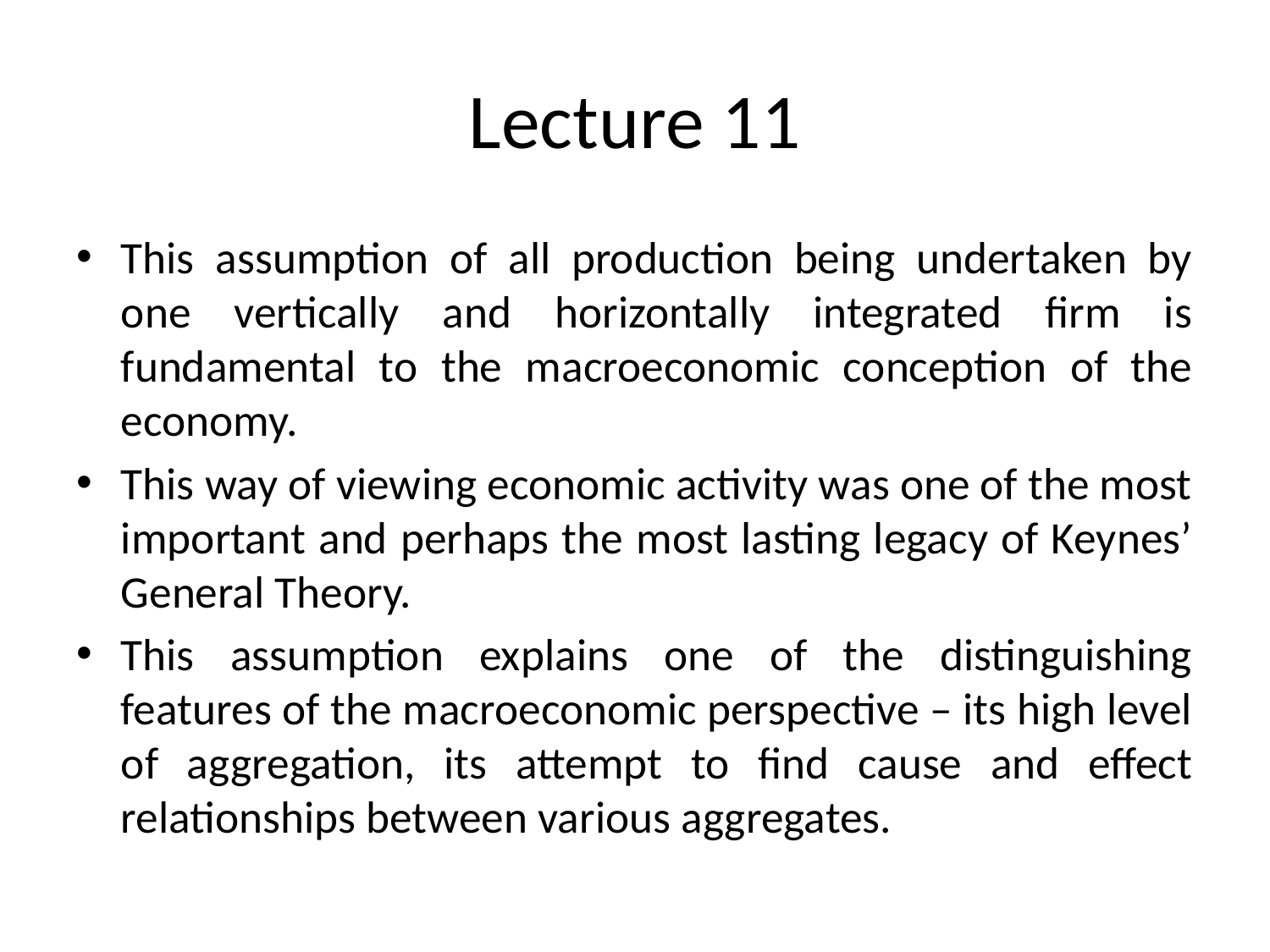

# Lecture 11
This assumption of all production being undertaken by one vertically and horizontally integrated firm is fundamental to the macroeconomic conception of the economy.
This way of viewing economic activity was one of the most important and perhaps the most lasting legacy of Keynes’ General Theory.
This assumption explains one of the distinguishing features of the macroeconomic perspective – its high level of aggregation, its attempt to find cause and effect relationships between various aggregates.